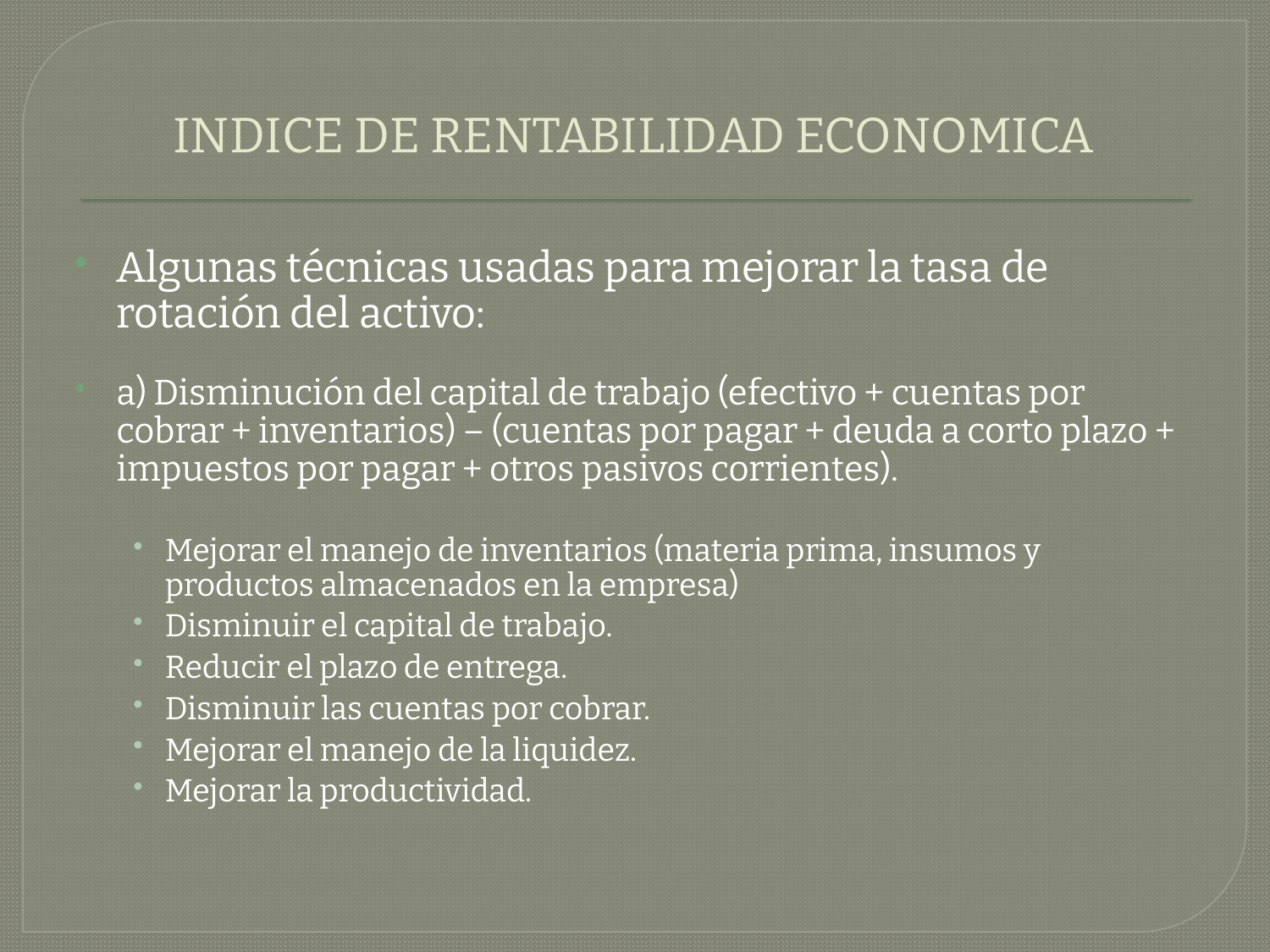

# INDICE DE RENTABILIDAD ECONOMICA

Algunas técnicas usadas para mejorar la tasa de rotación del activo:

a) Disminución del capital de trabajo (efectivo + cuentas por cobrar + inventarios) – (cuentas por pagar + deuda a corto plazo + impuestos por pagar + otros pasivos corrientes).

Mejorar el manejo de inventarios (materia prima, insumos y productos almacenados en la empresa)
Disminuir el capital de trabajo.
Reducir el plazo de entrega.
Disminuir las cuentas por cobrar.
Mejorar el manejo de la liquidez.
Mejorar la productividad.